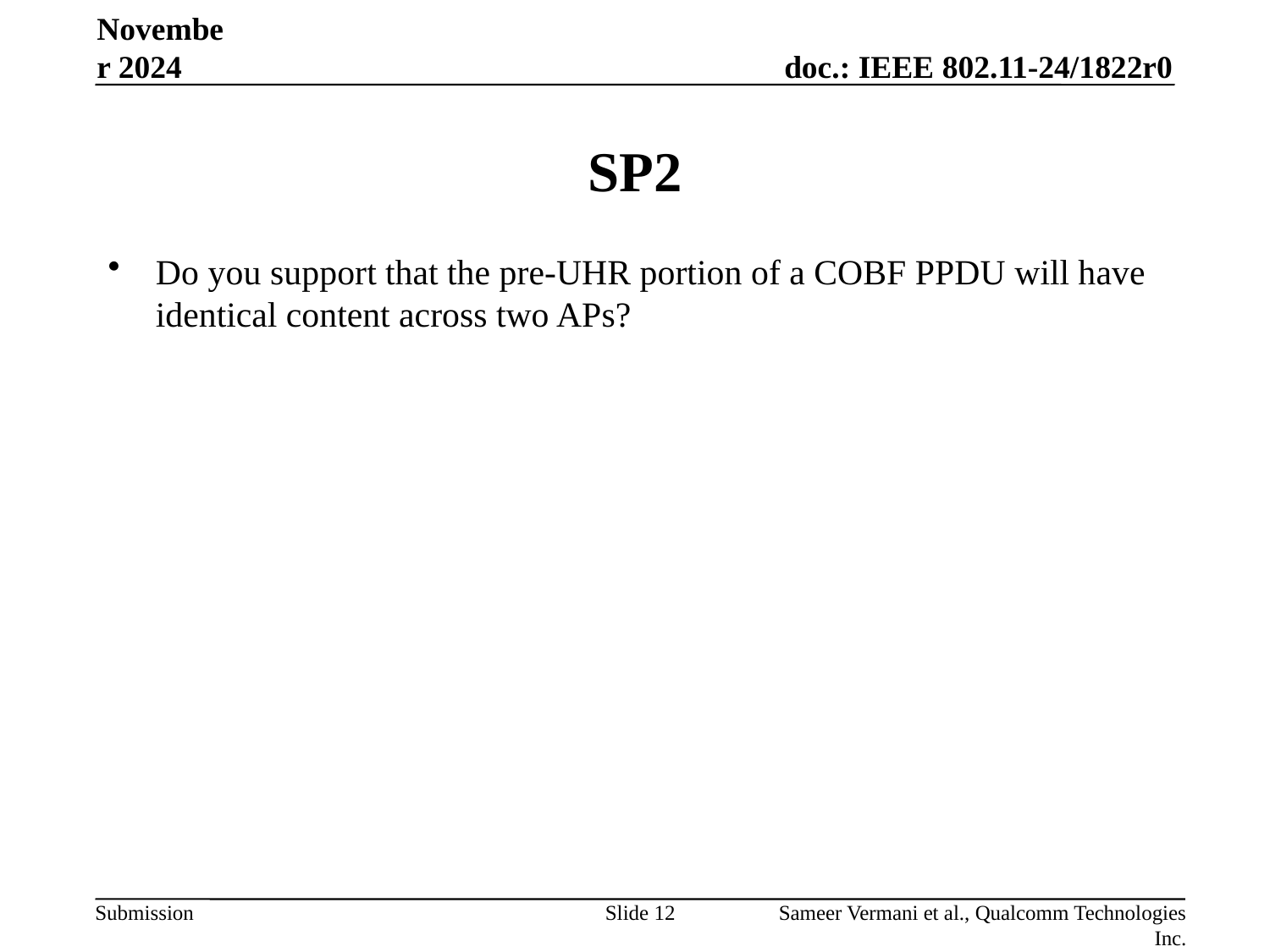

November 2024
# SP2
Do you support that the pre-UHR portion of a COBF PPDU will have identical content across two APs?
Slide 12
Sameer Vermani et al., Qualcomm Technologies Inc.